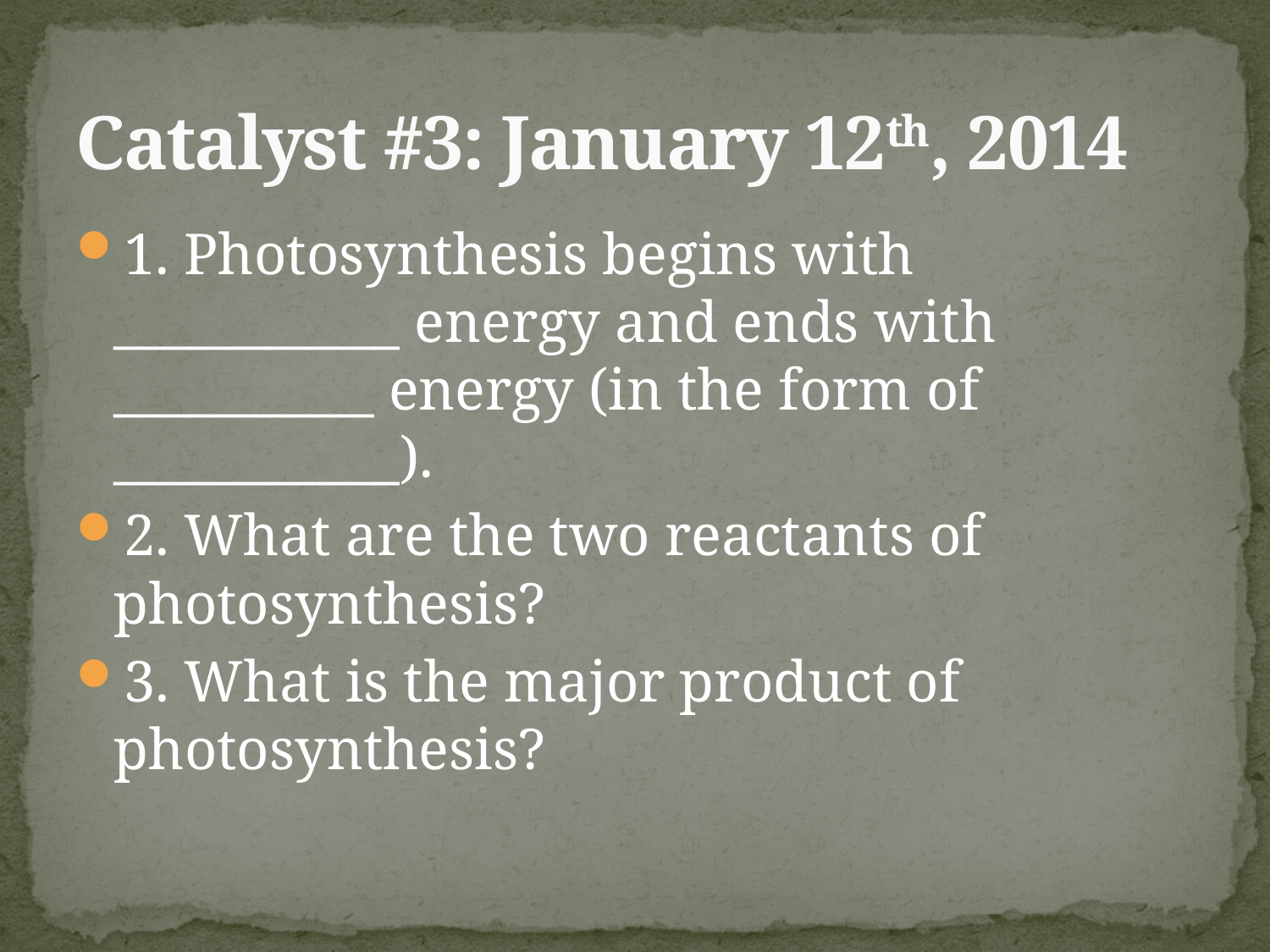

# Catalyst #3: January 12th, 2014
1. Photosynthesis begins with ___________ energy and ends with __________ energy (in the form of ___________).
2. What are the two reactants of photosynthesis?
3. What is the major product of photosynthesis?